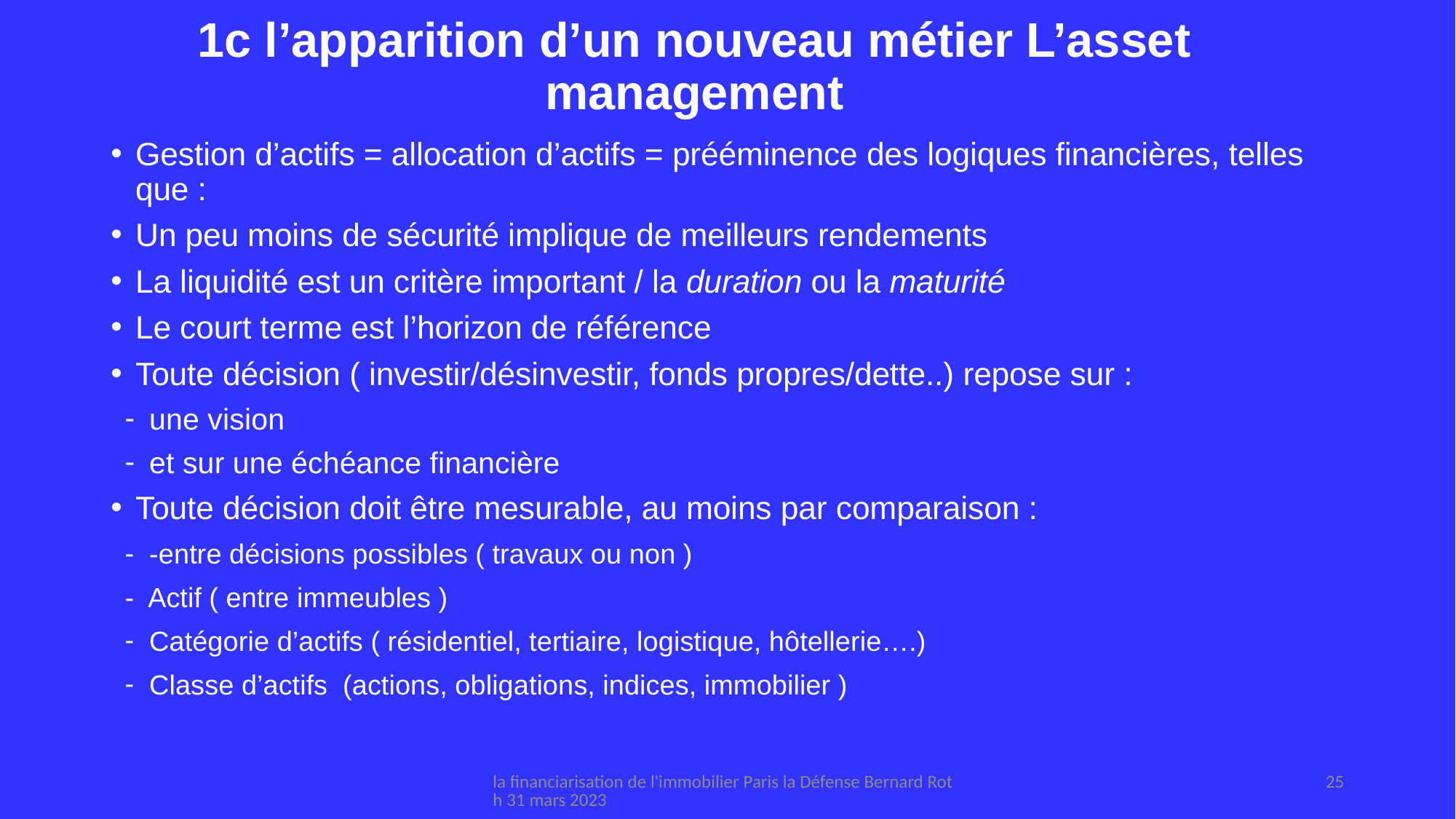

# 1c l’apparition d’un nouveau métier L’asset management
Gestion d’actifs = allocation d’actifs = prééminence des logiques financières, telles que :
Un peu moins de sécurité implique de meilleurs rendements
La liquidité est un critère important / la duration ou la maturité
Le court terme est l’horizon de référence
Toute décision ( investir/désinvestir, fonds propres/dette..) repose sur :
une vision
et sur une échéance financière
Toute décision doit être mesurable, au moins par comparaison :
-entre décisions possibles ( travaux ou non )
-  Actif ( entre immeubles )
Catégorie d’actifs ( résidentiel, tertiaire, logistique, hôtellerie….)
Classe d’actifs  (actions, obligations, indices, immobilier )

la financiarisation de l'immobilier Paris la Défense Bernard Roth 31 mars 2023
25